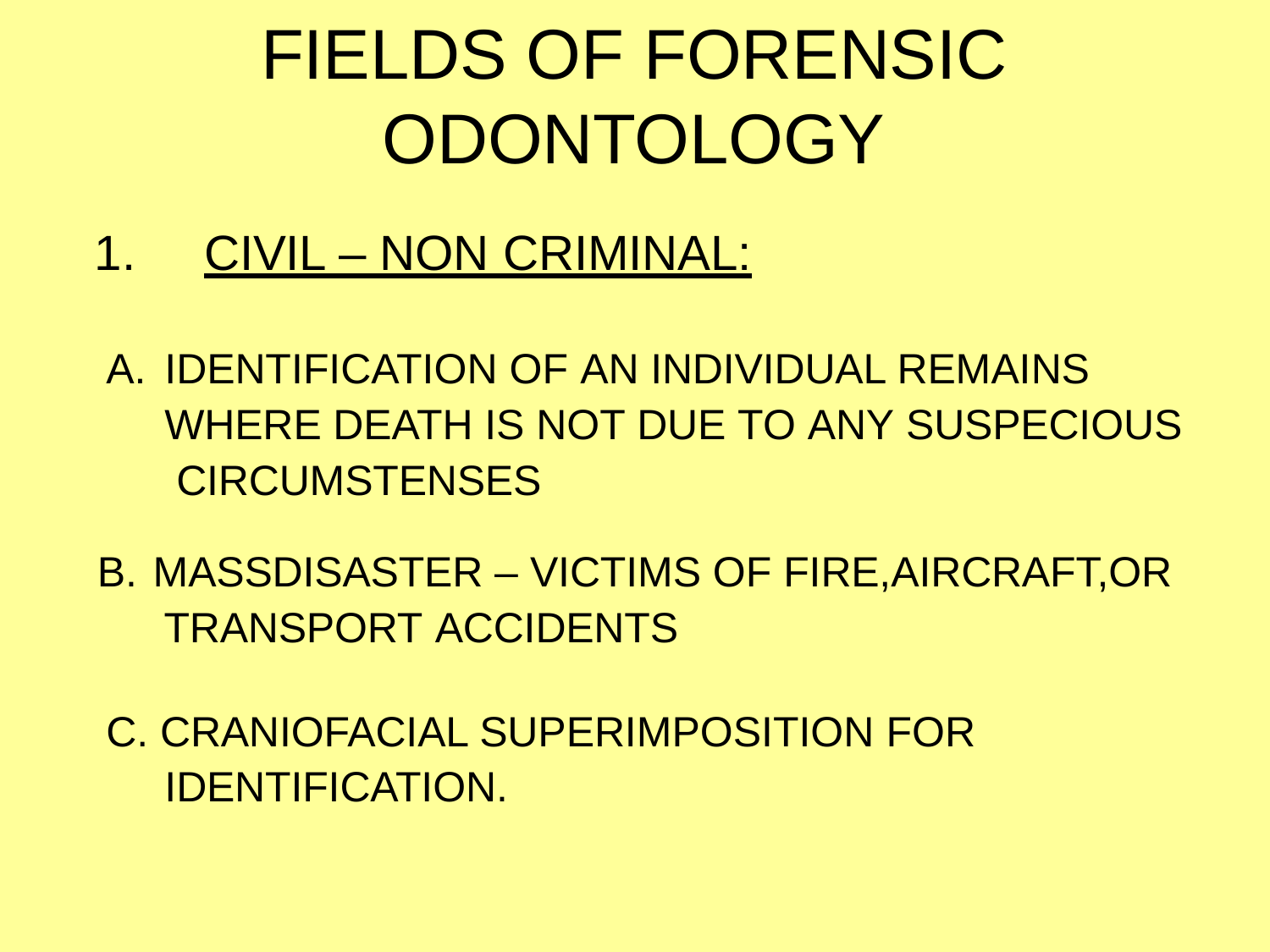

# FIELDS OF FORENSIC  ODONTOLOGY
CIVIL – NON CRIMINAL:

IDENTIFICATION OF AN INDIVIDUAL REMAINS  WHERE DEATH IS NOT DUE TO ANY SUSPECIOUS  CIRCUMSTENSES
MASSDISASTER – VICTIMS OF FIRE,AIRCRAFT,OR  TRANSPORT ACCIDENTS

CRANIOFACIAL SUPERIMPOSITION FOR
IDENTIFICATION.